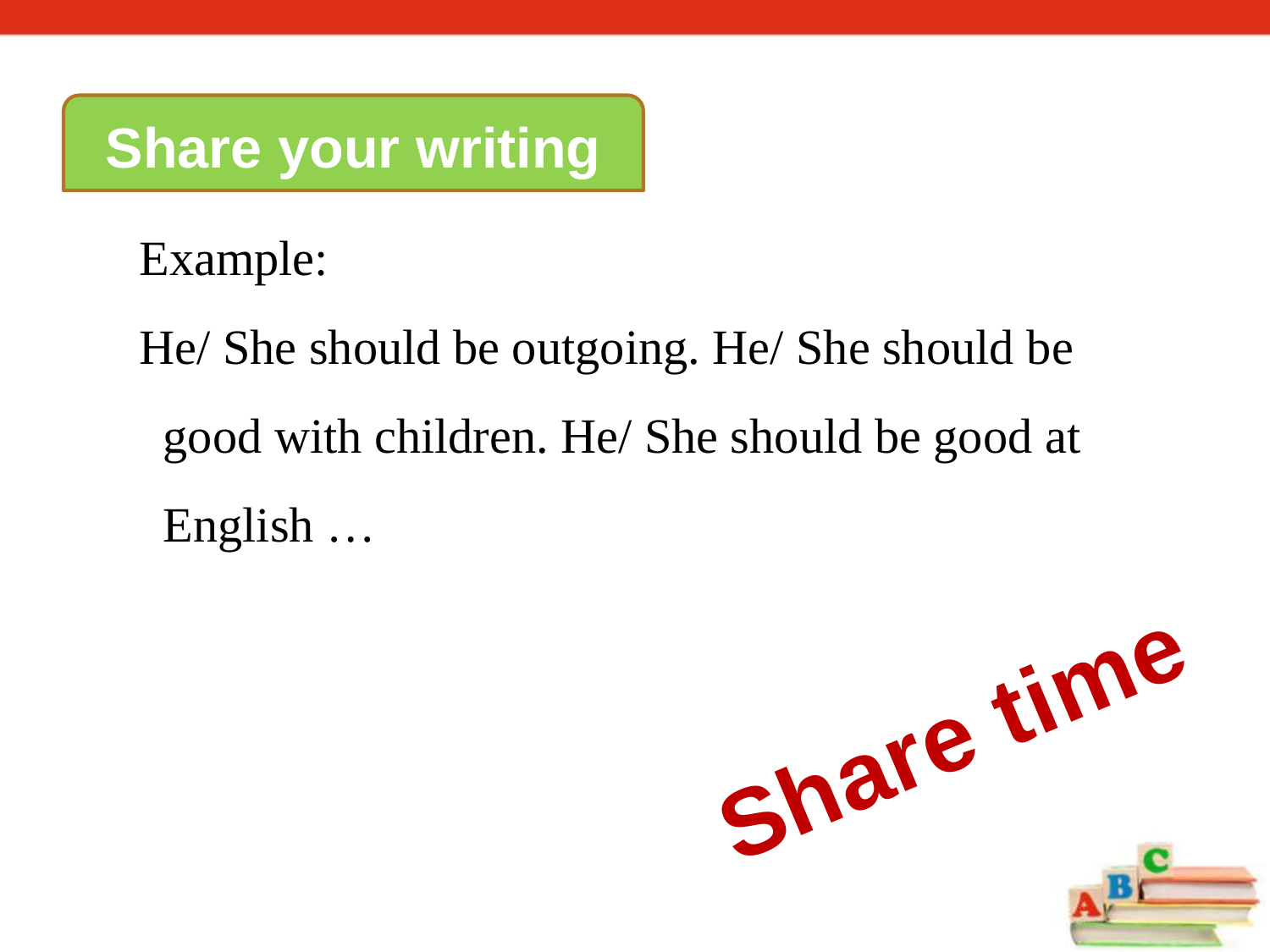

Share your writing
Example:
He/ She should be outgoing. He/ She should be good with children. He/ She should be good at English …
Share time